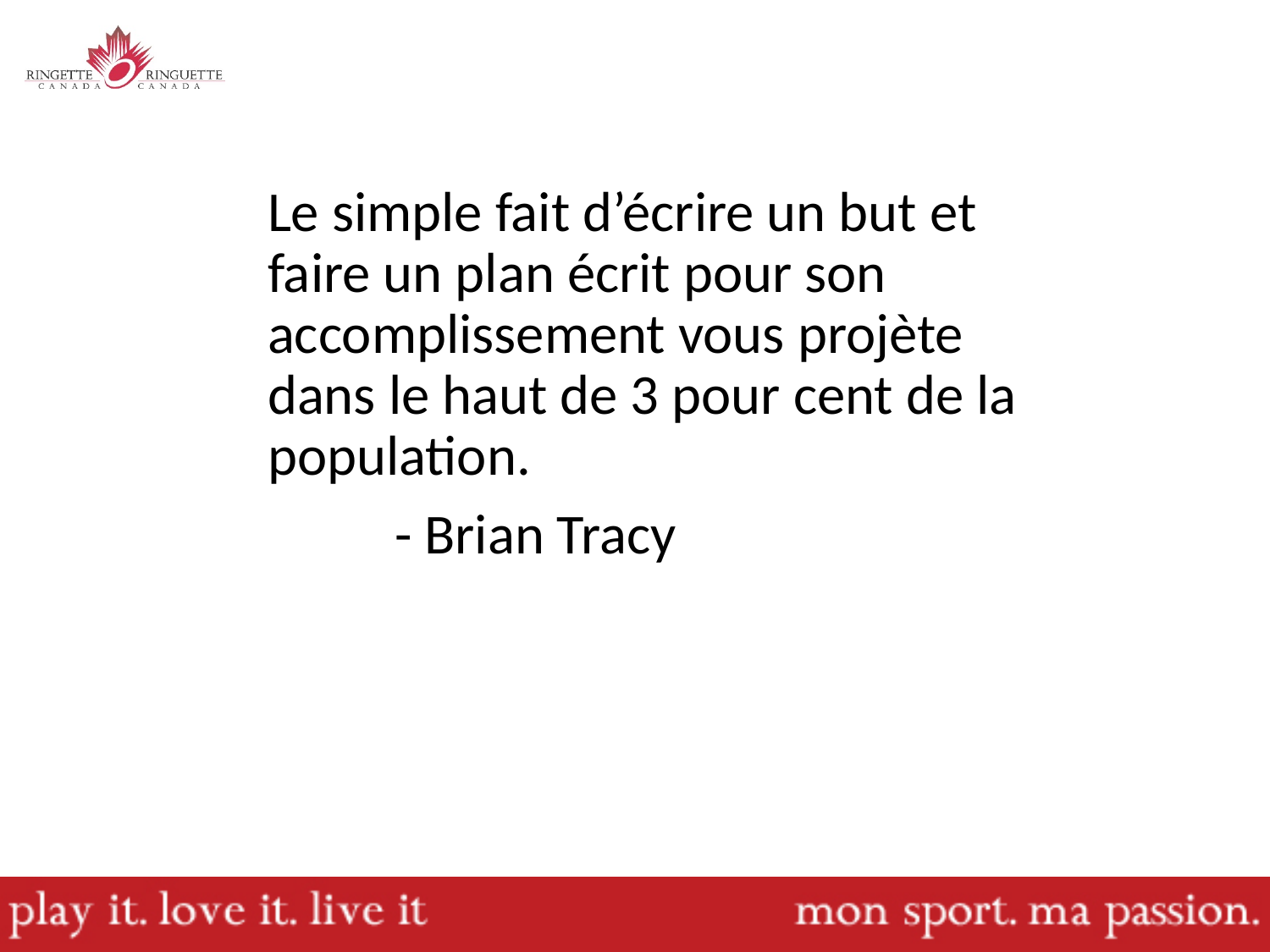

Le simple fait d’écrire un but et faire un plan écrit pour son accomplissement vous projète dans le haut de 3 pour cent de la population.
 	- Brian Tracy